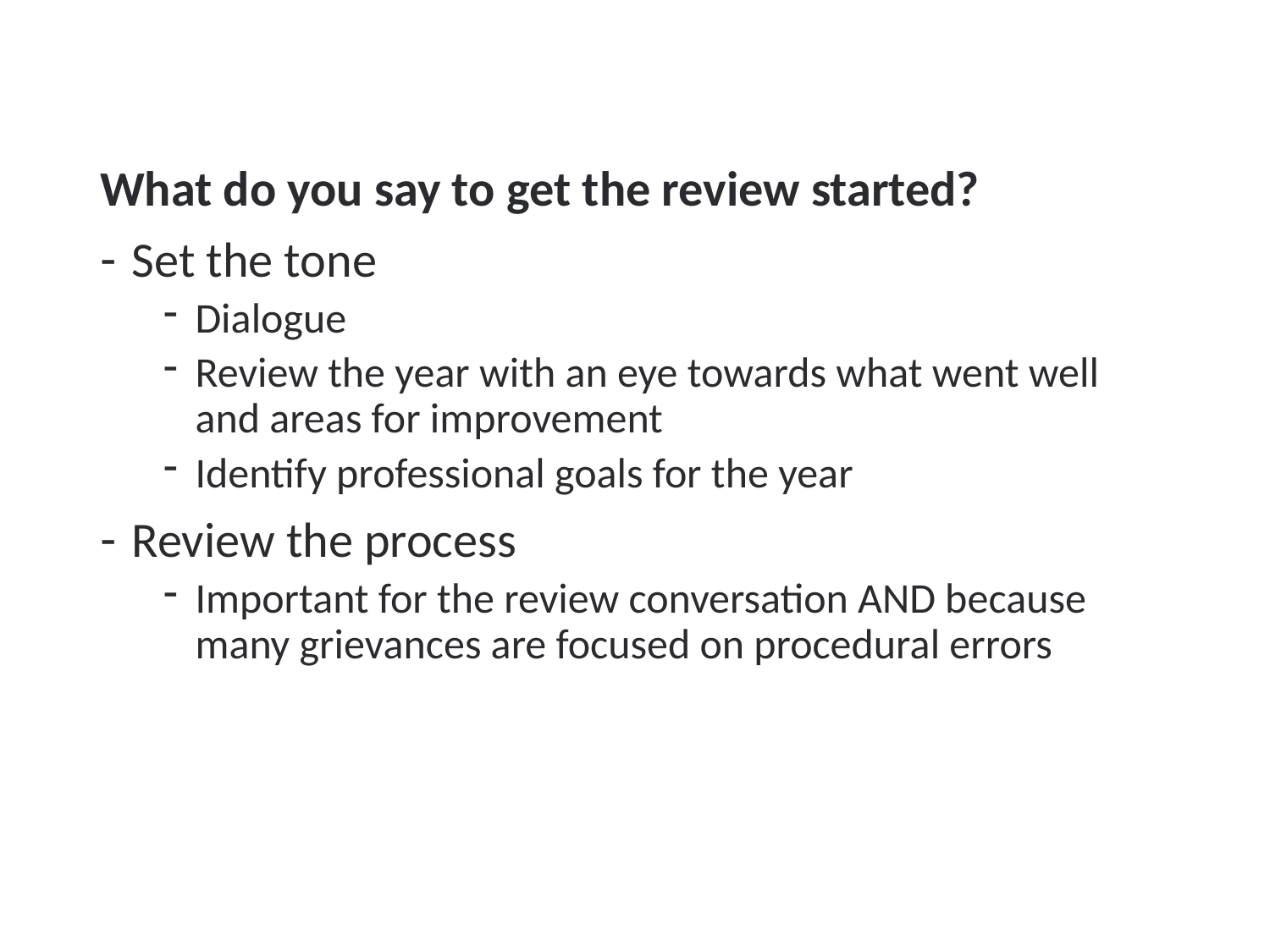

What do you say to get the review started?
Set the tone
Dialogue
Review the year with an eye towards what went well and areas for improvement
Identify professional goals for the year
Review the process
Important for the review conversation AND because many grievances are focused on procedural errors